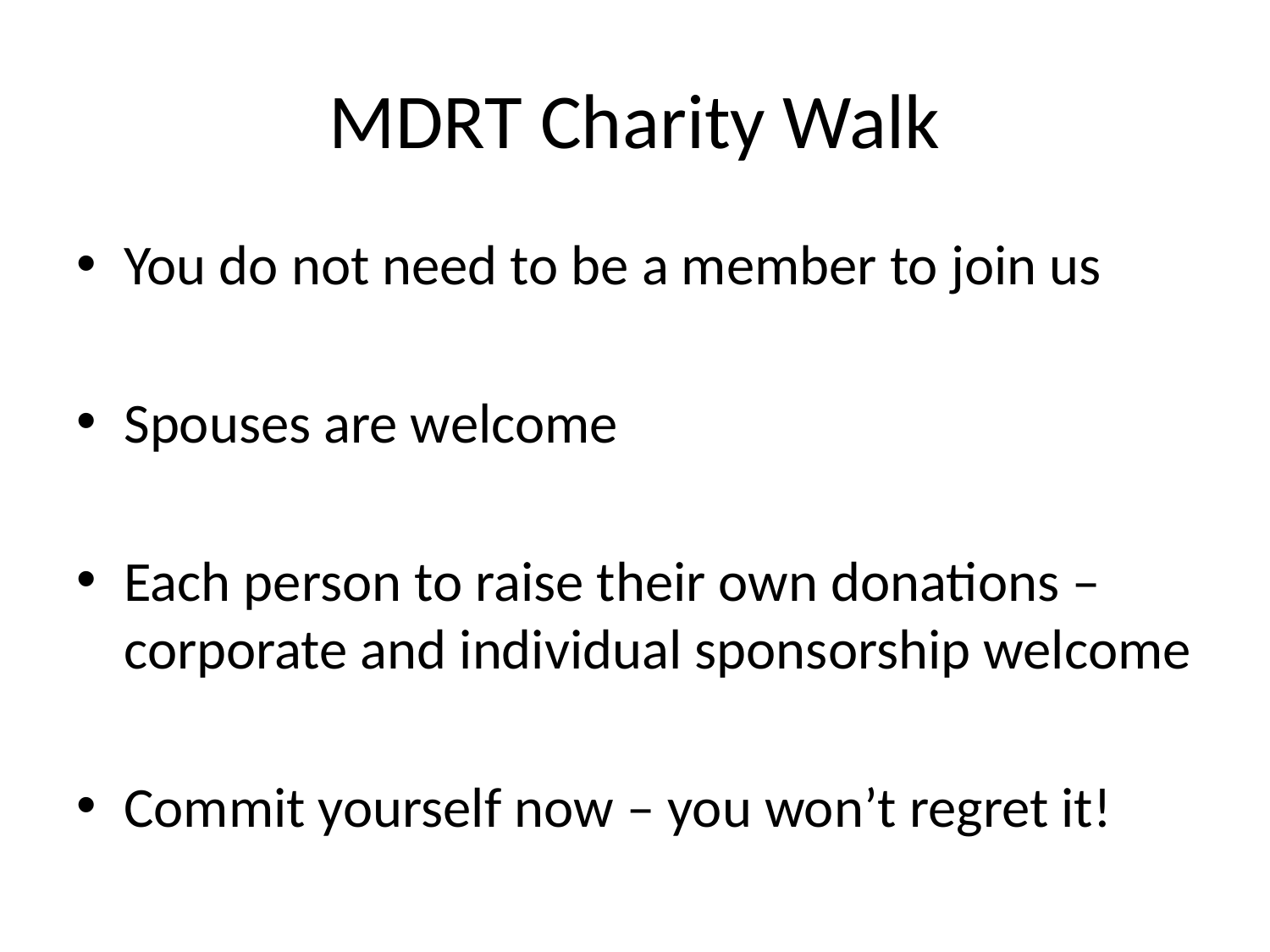

# MDRT Charity Walk
You do not need to be a member to join us

Spouses are welcome

Each person to raise their own donations – corporate and individual sponsorship welcome

Commit yourself now – you won’t regret it!